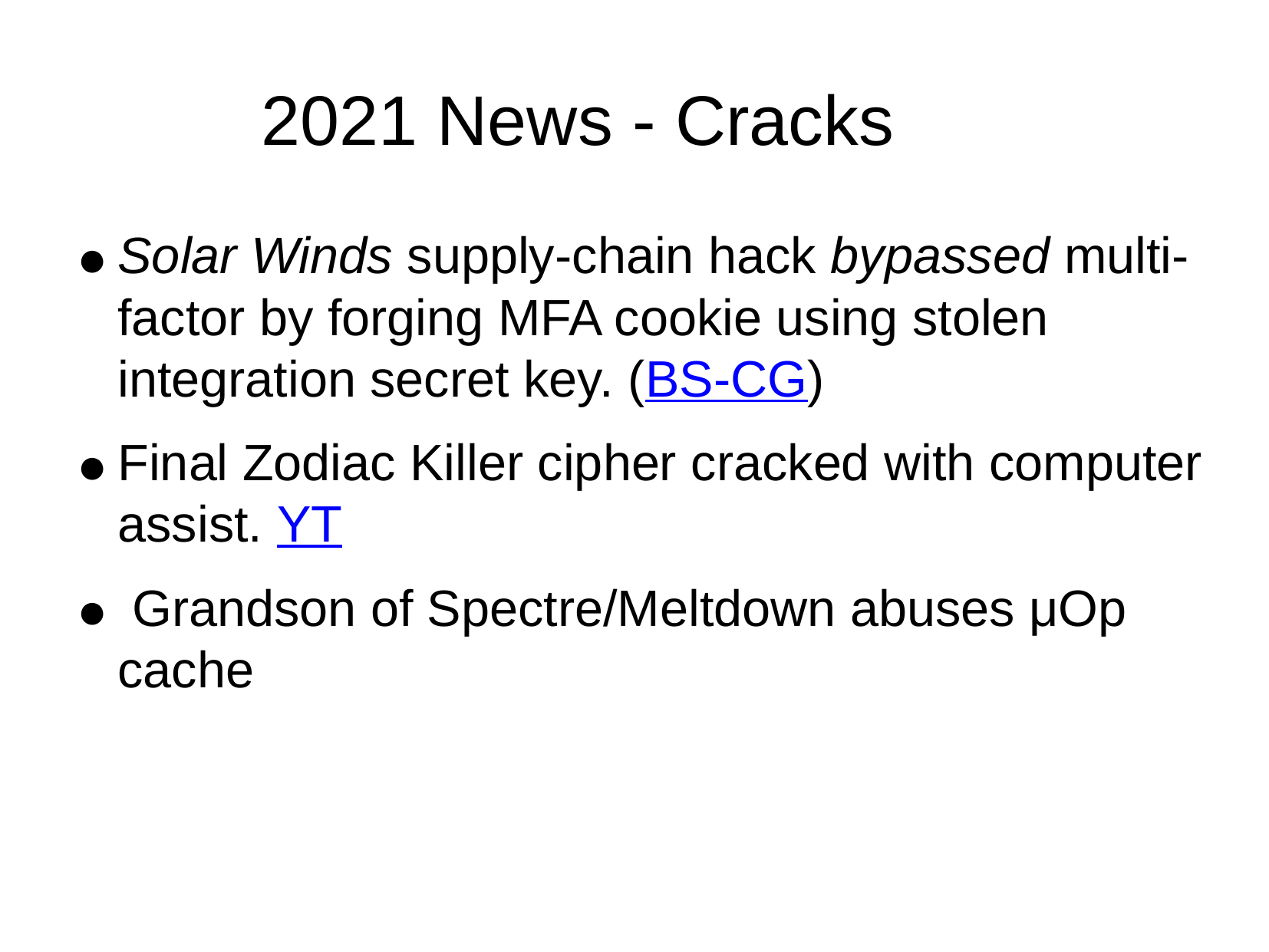

2021 News - Cracks
Solar Winds supply-chain hack bypassed multi-factor by forging MFA cookie using stolen integration secret key. (BS-CG)
Final Zodiac Killer cipher cracked with computer assist. YT
 Grandson of Spectre/Meltdown abuses μOp cache